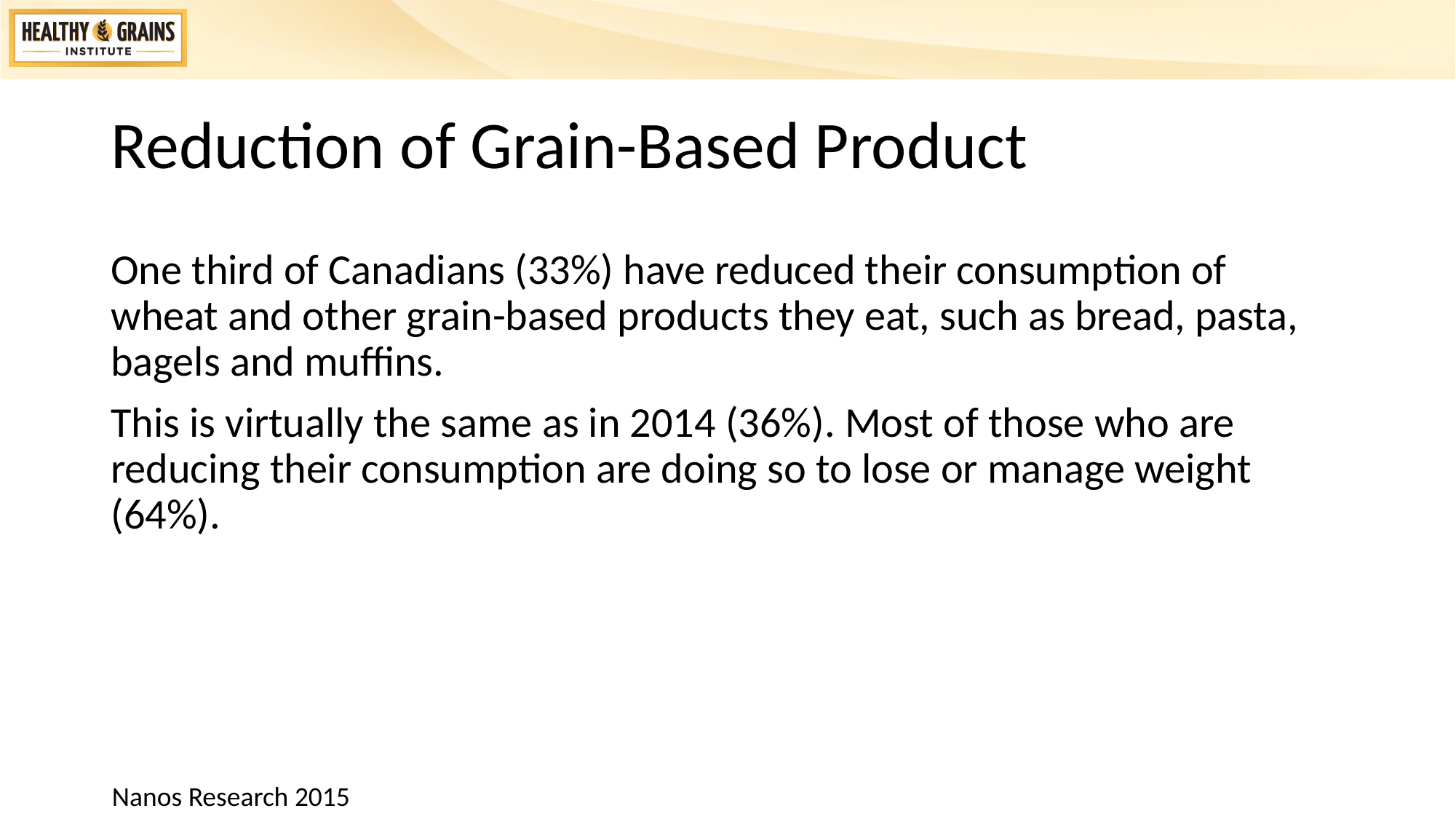

# Reduction of Grain-Based Product
One third of Canadians (33%) have reduced their consumption of wheat and other grain-based products they eat, such as bread, pasta, bagels and muffins.
This is virtually the same as in 2014 (36%). Most of those who are reducing their consumption are doing so to lose or manage weight (64%).

Nanos Research 2015